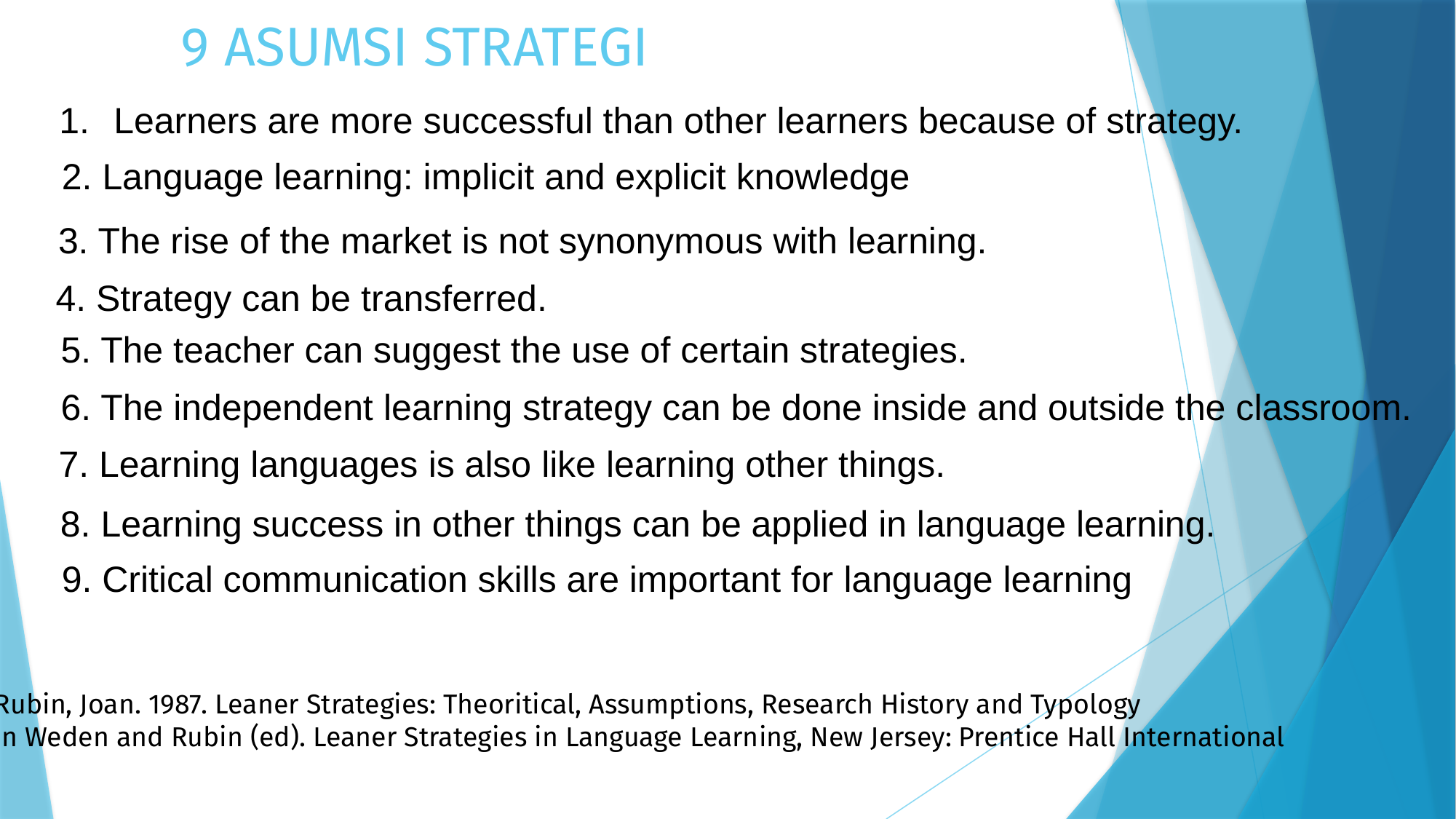

# 9 ASUMSI STRATEGI
Learners are more successful than other learners because of strategy.

2. Language learning: implicit and explicit knowledge
3. The rise of the market is not synonymous with learning.

4. Strategy can be transferred.
5. The teacher can suggest the use of certain strategies.
6. The independent learning strategy can be done inside and outside the classroom.

7. Learning languages ​​is also like learning other things.
8. Learning success in other things can be applied in language learning.

9. Critical communication skills are important for language learning
Rubin, Joan. 1987. Leaner Strategies: Theoritical, Assumptions, Research History and Typology
in Weden and Rubin (ed). Leaner Strategies in Language Learning, New Jersey: Prentice Hall International